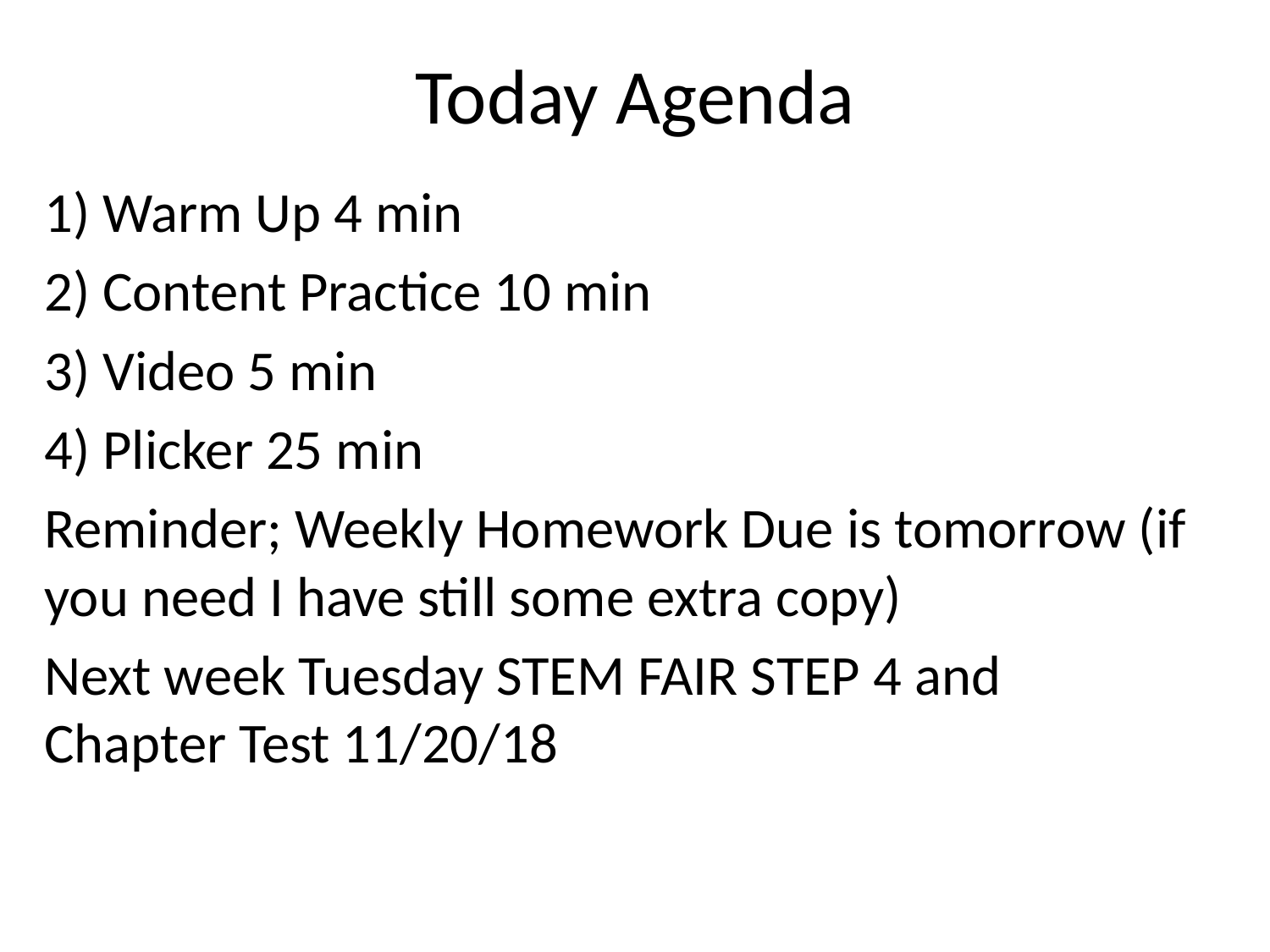

# Today Agenda
1) Warm Up 4 min
2) Content Practice 10 min
3) Video 5 min
4) Plicker 25 min
Reminder; Weekly Homework Due is tomorrow (if you need I have still some extra copy)
Next week Tuesday STEM FAIR STEP 4 and Chapter Test 11/20/18